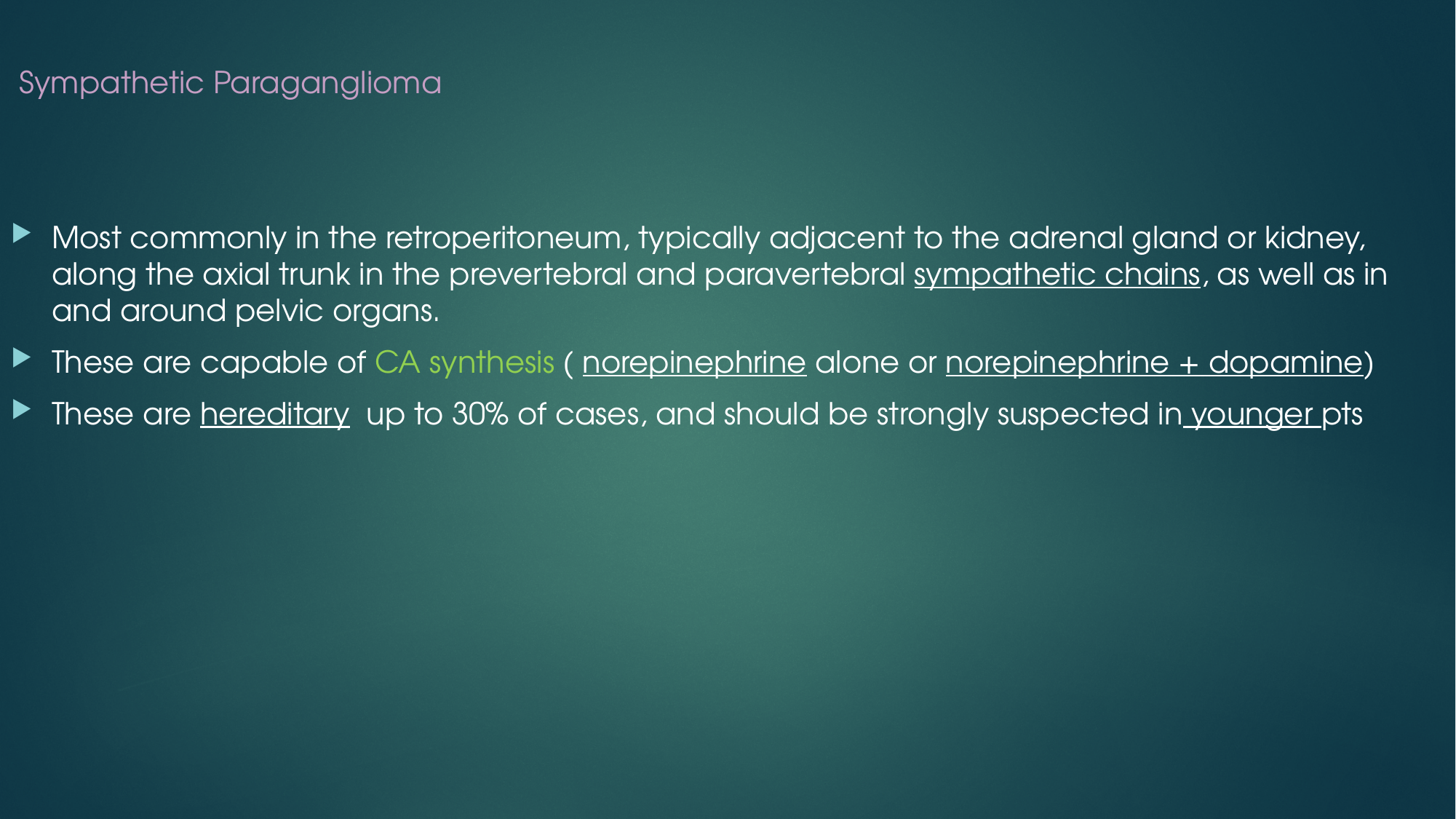

Sympathetic Paraganglioma

Most commonly in the retroperitoneum, typically adjacent to the adrenal gland or kidney, along the axial trunk in the prevertebral and paravertebral sympathetic chains, as well as in and around pelvic organs.
These are capable of CA synthesis ( norepinephrine alone or norepinephrine + dopamine)
These are hereditary  up to 30% of cases, and should be strongly suspected in younger pts